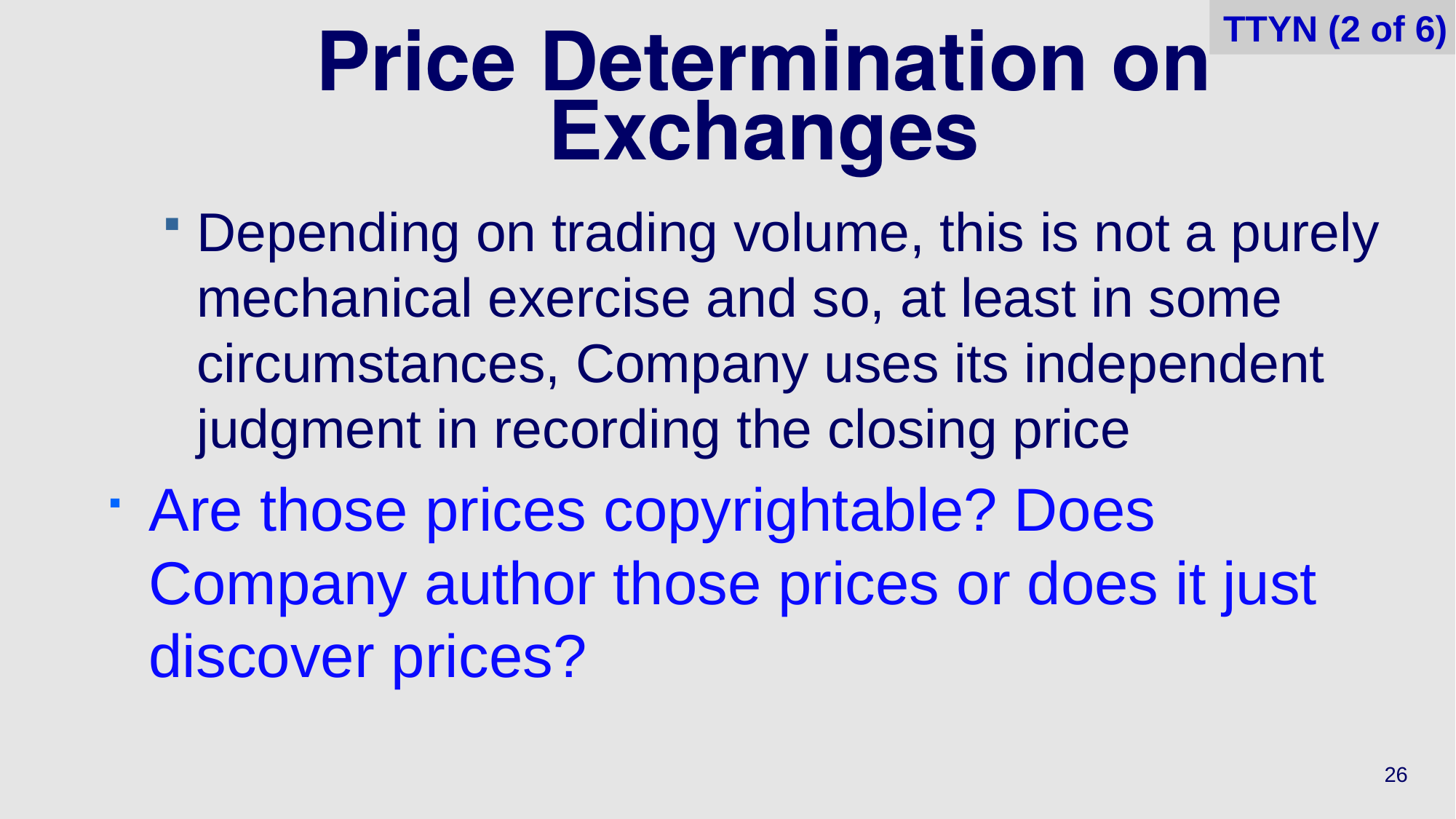

TTYN (2 of 6)
# Price Determination on Exchanges
Depending on trading volume, this is not a purely mechanical exercise and so, at least in some circumstances, Company uses its independent judgment in recording the closing price
Are those prices copyrightable? Does Company author those prices or does it just discover prices?
26